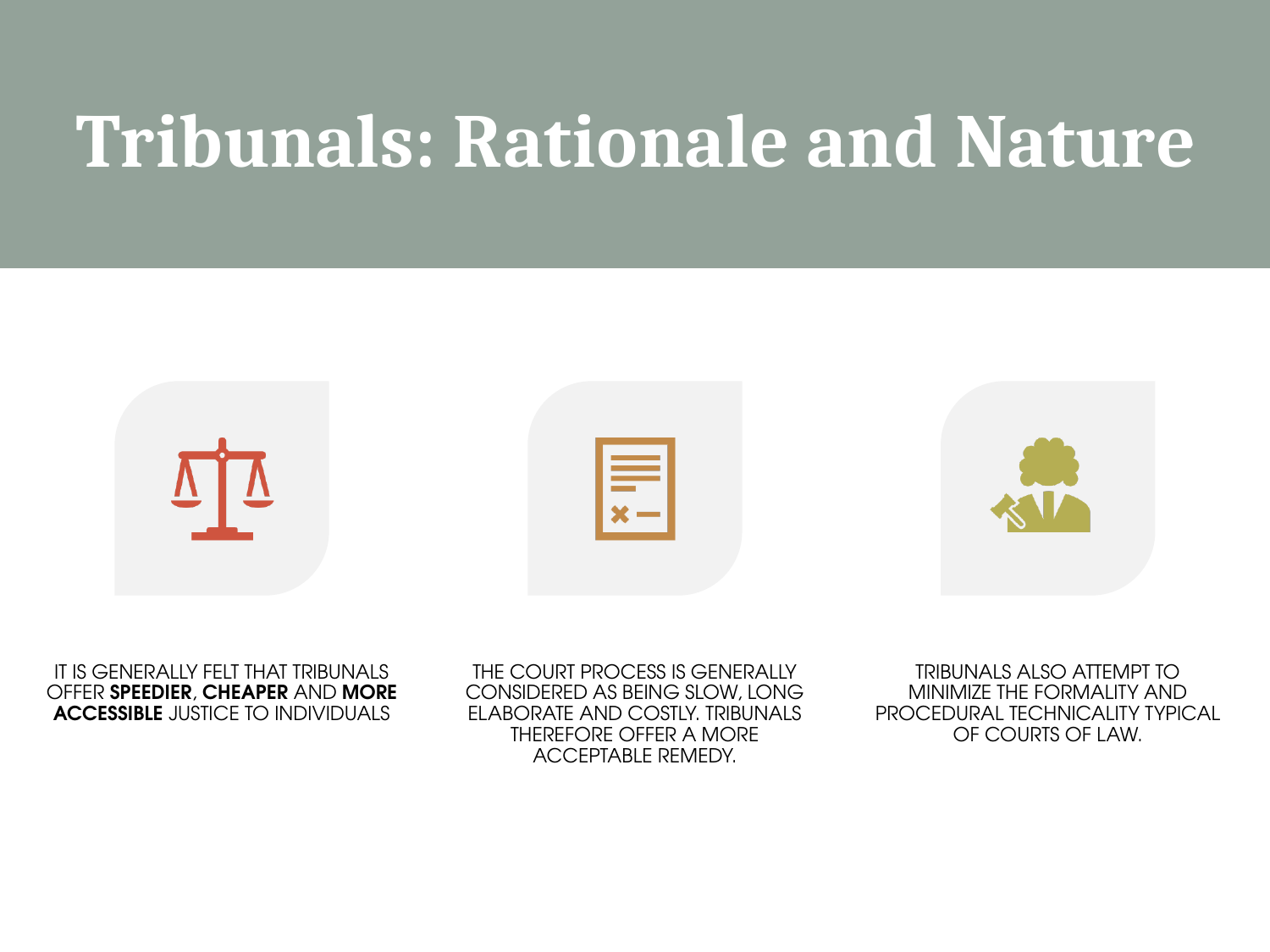

# Tribunals: Rationale and Nature
It is generally felt that tribunals offer speedier, cheaper and more accessible justice to individuals
The Court process is generally considered as being slow, long elaborate and costly. Tribunals therefore offer a more acceptable remedy.
Tribunals also attempt to minimize the formality and procedural technicality typical of courts of law.